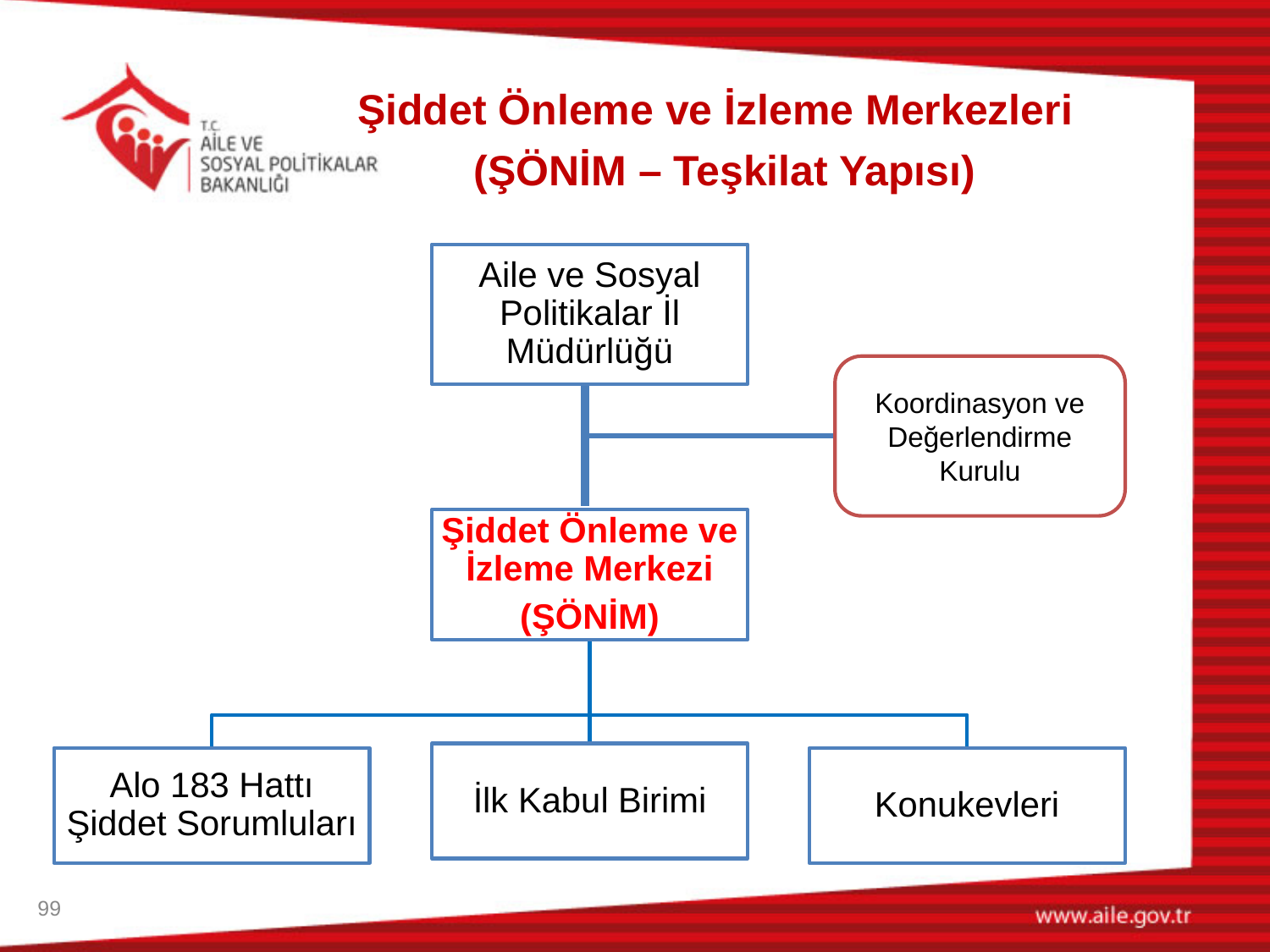

Şiddet Önleme ve İzleme Merkezleri
(ŞÖNİM – Teşkilat Yapısı)
Aile ve Sosyal Politikalar İl Müdürlüğü
Şiddet Önleme ve İzleme Merkezi
(ŞÖNİM)
Alo 183 Hattı Şiddet Sorumluları
İlk Kabul Birimi
Konukevleri
Koordinasyon ve Değerlendirme Kurulu
99